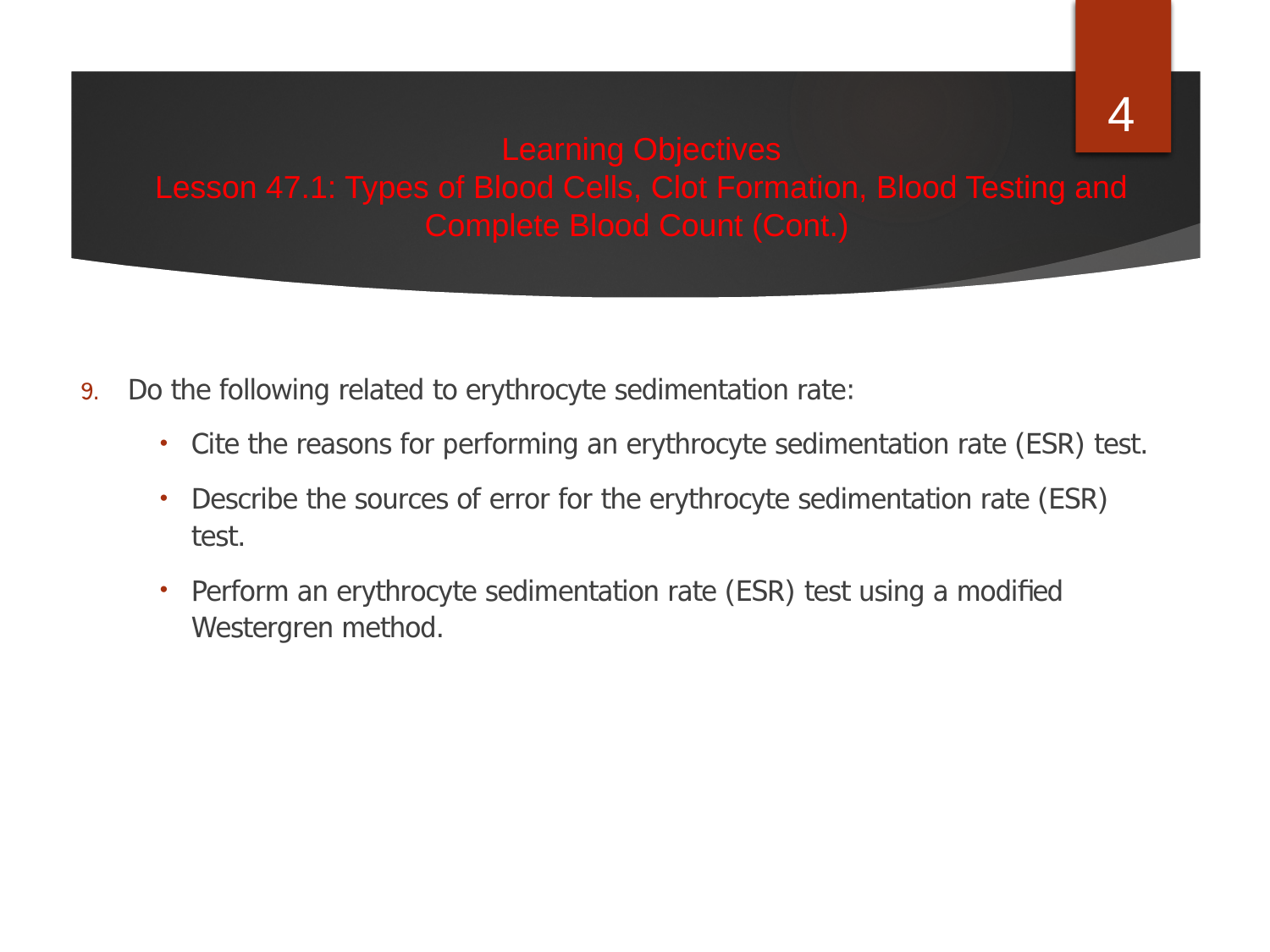

4
Learning Objectives
Lesson 47.1: Types of Blood Cells, Clot Formation, Blood Testing and Complete Blood Count (Cont.)
Do the following related to erythrocyte sedimentation rate:
Cite the reasons for performing an erythrocyte sedimentation rate (ESR) test.
Describe the sources of error for the erythrocyte sedimentation rate (ESR) test.
Perform an erythrocyte sedimentation rate (ESR) test using a modified Westergren method.